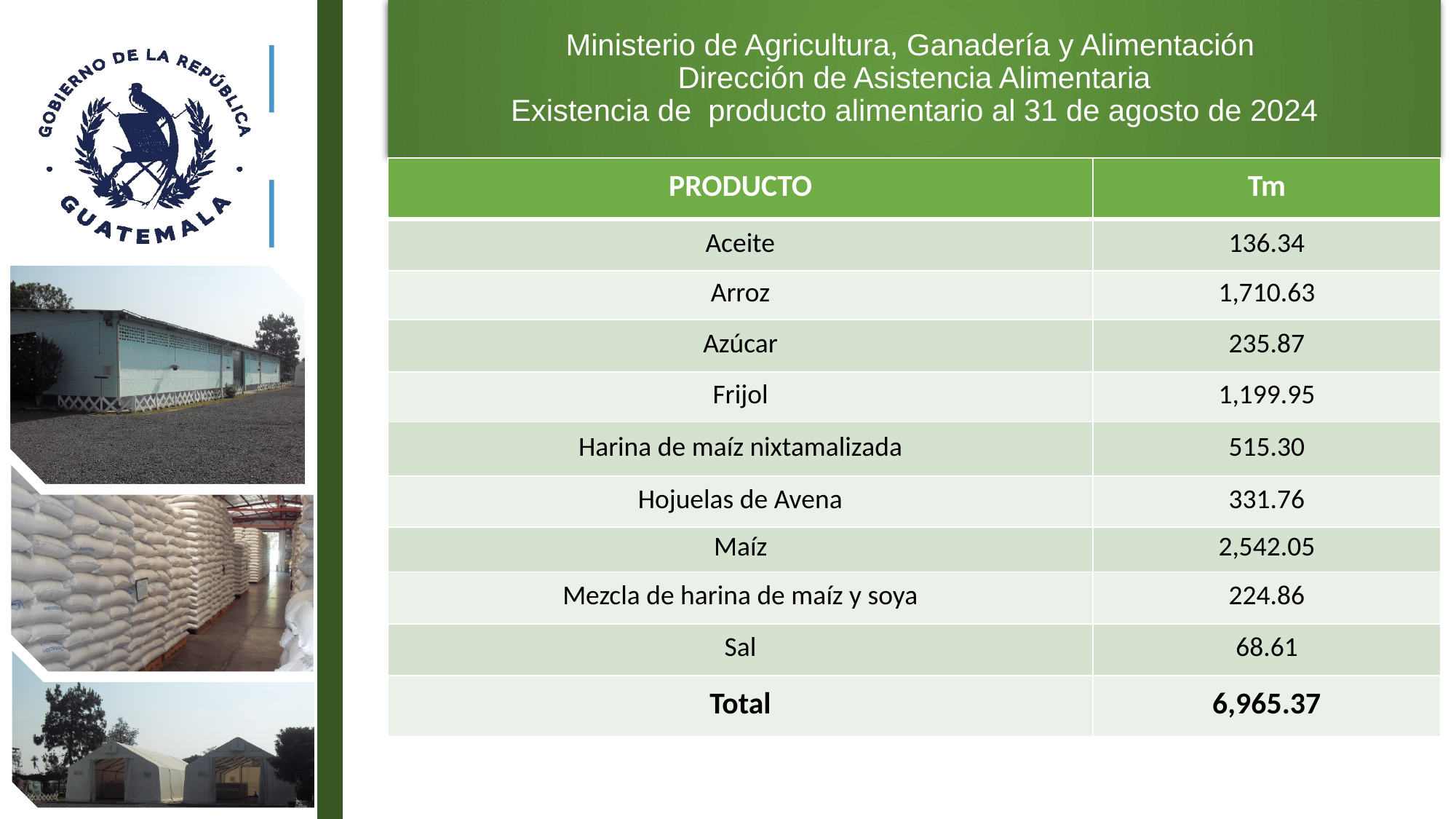

# Ministerio de Agricultura, Ganadería y Alimentación Dirección de Asistencia Alimentaria Existencia de  producto alimentario al 31 de agosto de 2024
| PRODUCTO | Tm |
| --- | --- |
| Aceite | 136.34 |
| Arroz | 1,710.63 |
| Azúcar | 235.87 |
| Frijol | 1,199.95 |
| Harina de maíz nixtamalizada | 515.30 |
| Hojuelas de Avena | 331.76 |
| Maíz | 2,542.05 |
| Mezcla de harina de maíz y soya | 224.86 |
| Sal | 68.61 |
| Total | 6,965.37 |
4